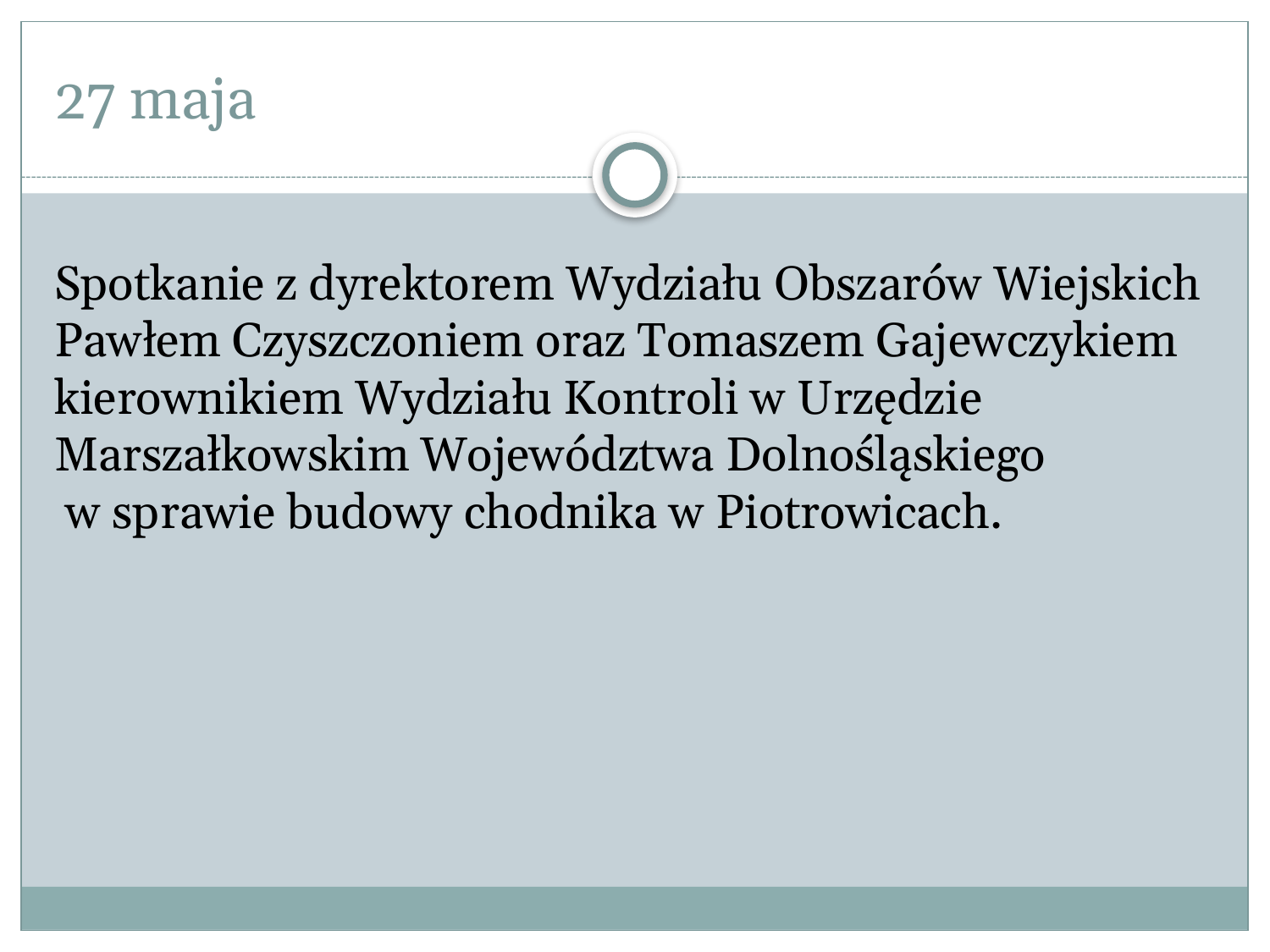

# 27 maja
Spotkanie z dyrektorem Wydziału Obszarów Wiejskich Pawłem Czyszczoniem oraz Tomaszem Gajewczykiem kierownikiem Wydziału Kontroli w Urzędzie Marszałkowskim Województwa Dolnośląskiego                w sprawie budowy chodnika w Piotrowicach.